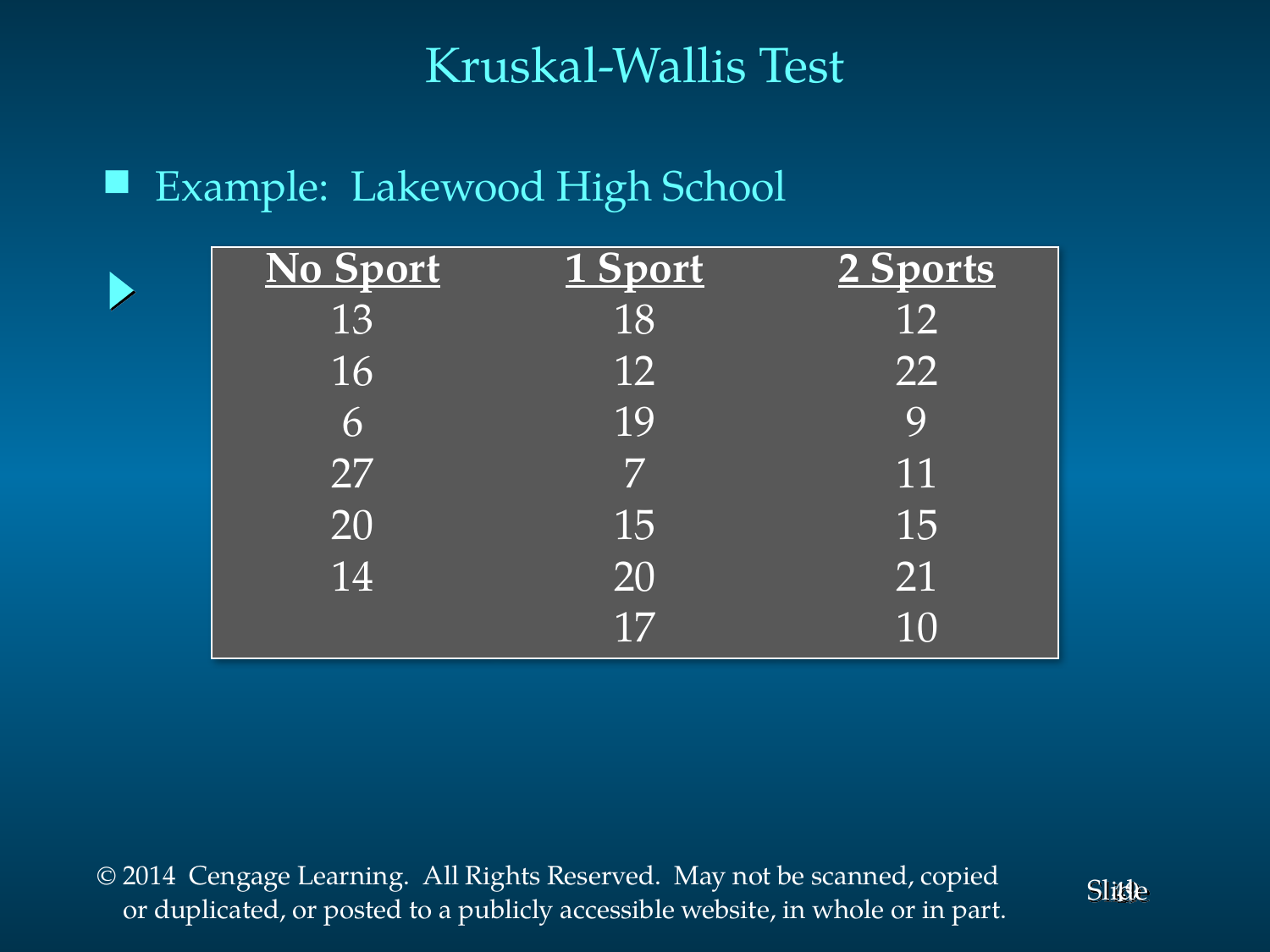

Kruskal-Wallis Test
Example:  Lakewood High School
| No Sport | 1 Sport | 2 Sports |
| --- | --- | --- |
| 13 | 18 | 12 |
| 16 | 12 | 22 |
| 6 | 19 | 9 |
| 27 | 7 | 11 |
| 20 | 15 | 15 |
| 14 | 20 | 21 |
|  | 17 | 10 |